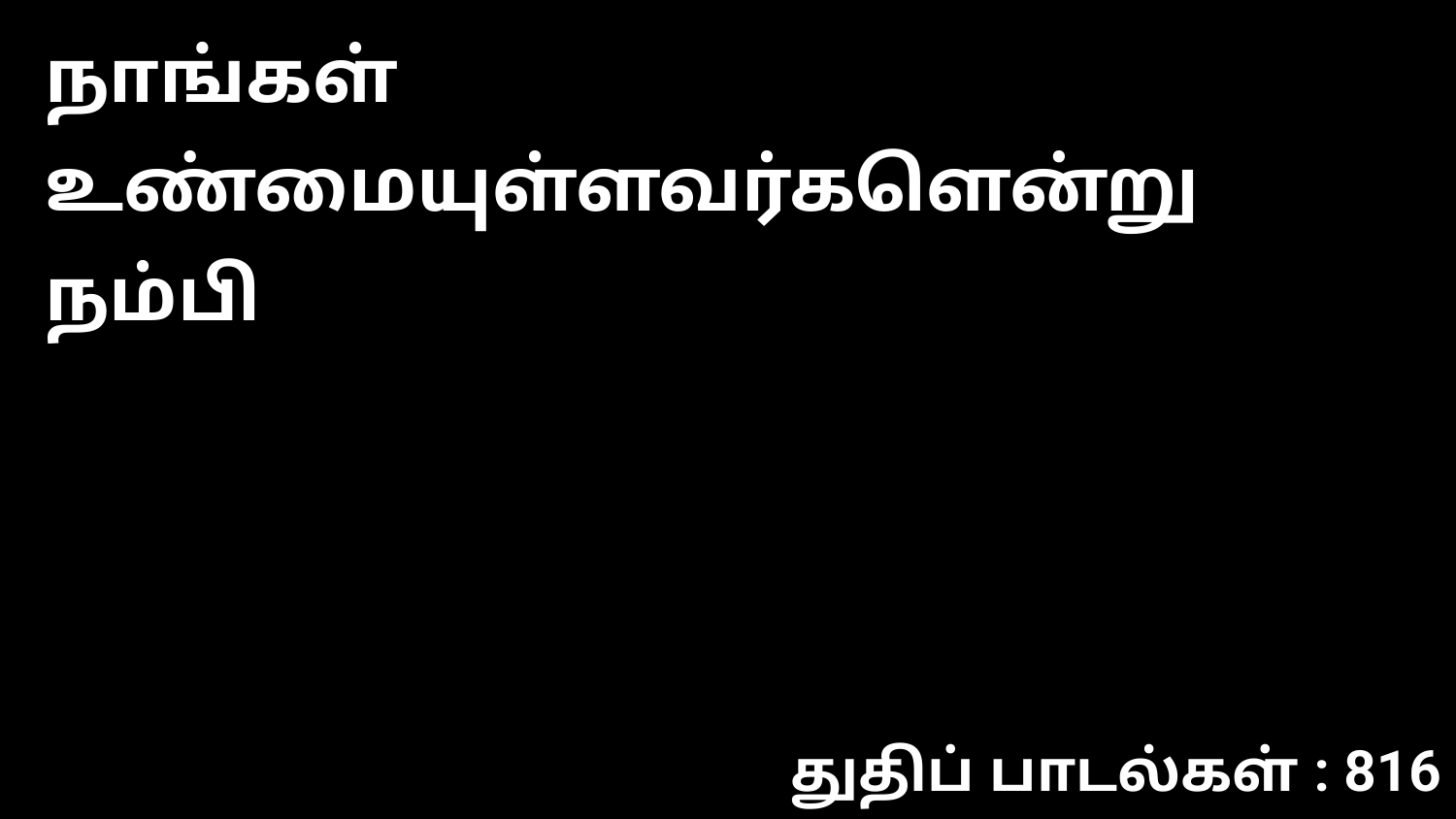

நாங்கள் உண்மையுள்ளவர்களென்று நம்பி
துதிப் பாடல்கள் : 816